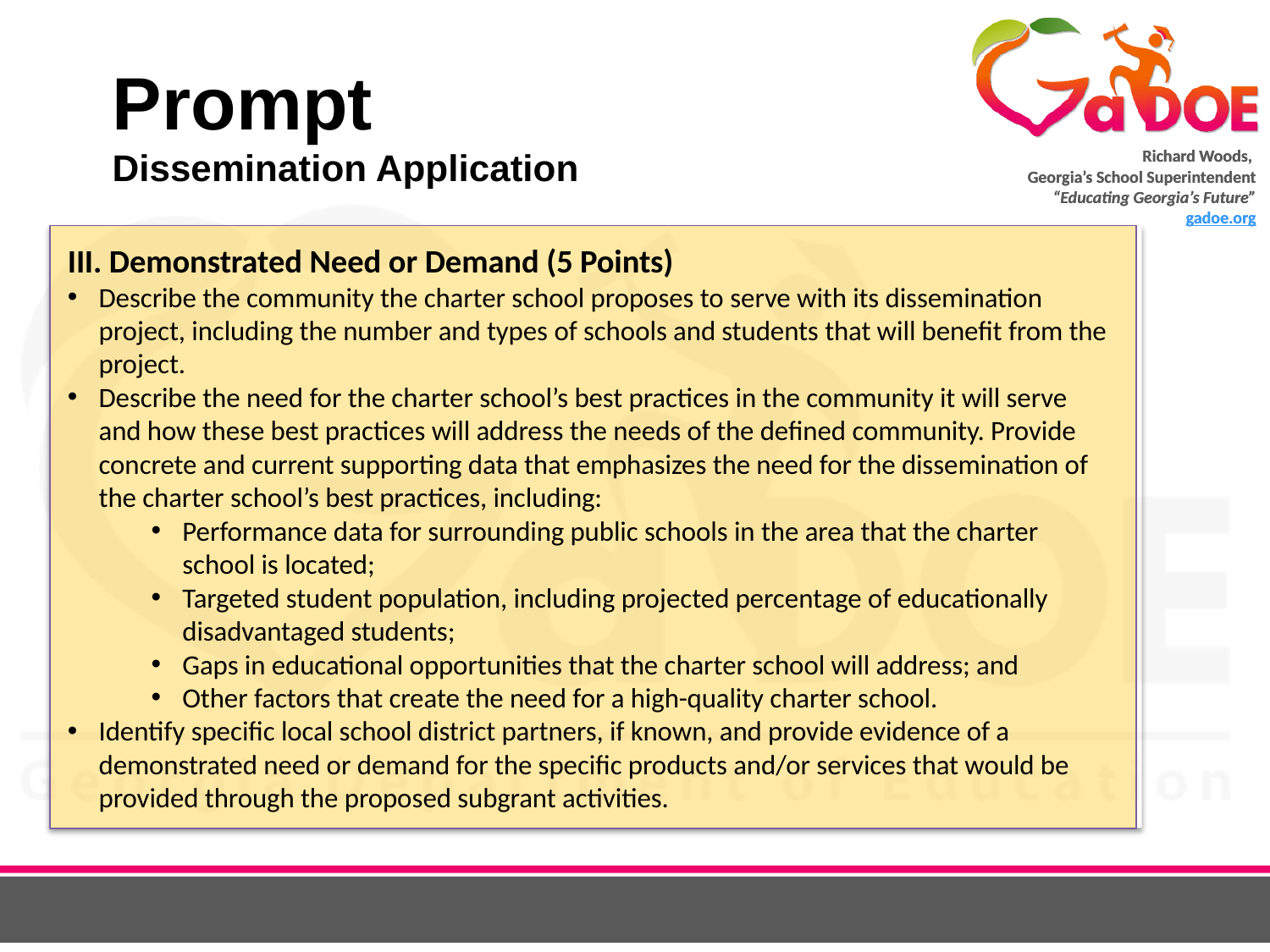

# Prompt Dissemination Application

III. Demonstrated Need or Demand (5 Points)
Describe the community the charter school proposes to serve with its dissemination project, including the number and types of schools and students that will benefit from the project.
Describe the need for the charter school’s best practices in the community it will serve and how these best practices will address the needs of the defined community. Provide concrete and current supporting data that emphasizes the need for the dissemination of the charter school’s best practices, including:
Performance data for surrounding public schools in the area that the charter school is located;
Targeted student population, including projected percentage of educationally disadvantaged students;
Gaps in educational opportunities that the charter school will address; and
Other factors that create the need for a high-quality charter school.
Identify specific local school district partners, if known, and provide evidence of a demonstrated need or demand for the specific products and/or services that would be provided through the proposed subgrant activities.